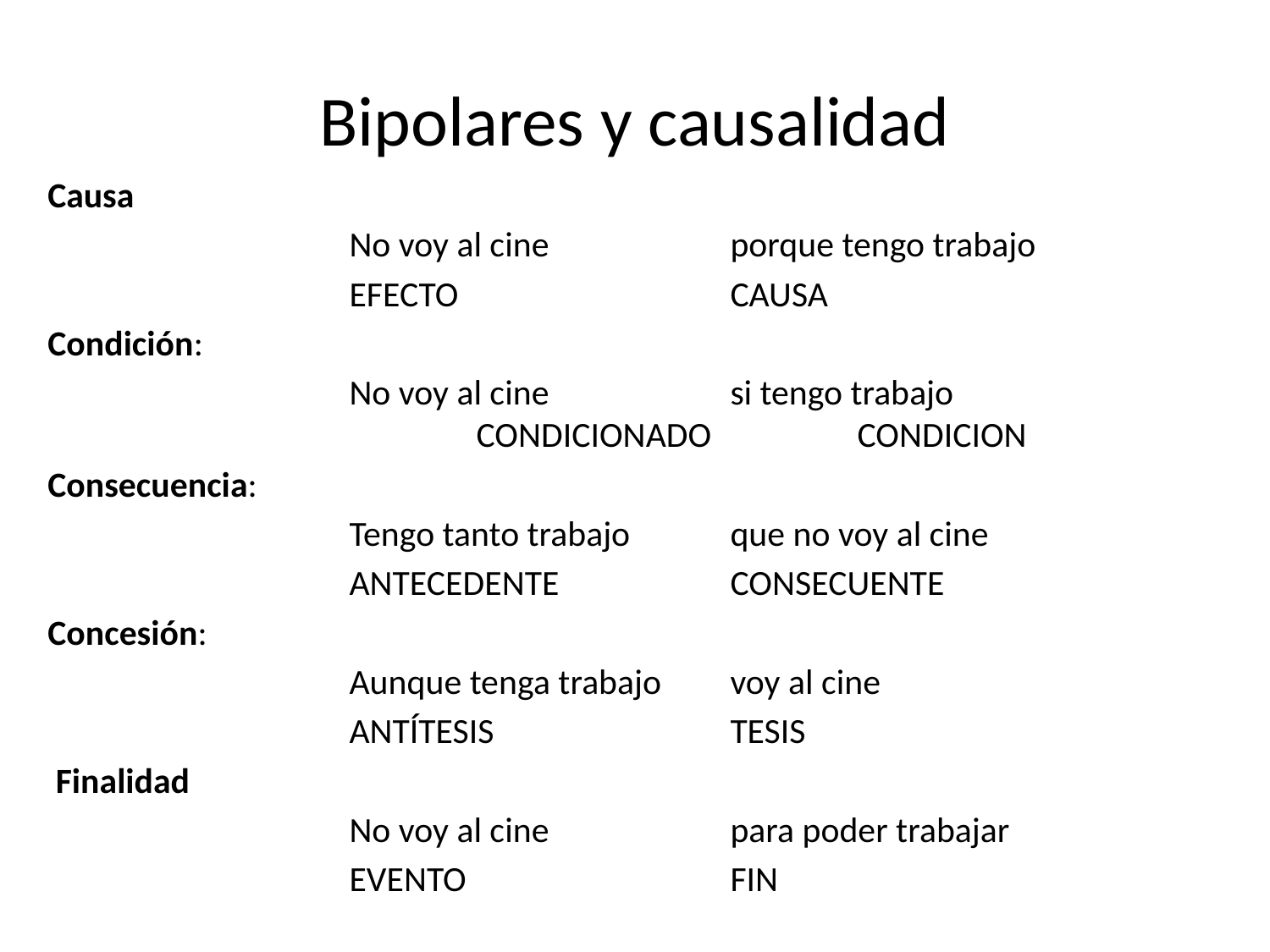

# Bipolares y causalidad
Causa
			No voy al cine 		porque tengo trabajo
			EFECTO			CAUSA
Condición:
			No voy al cine		si tengo trabajo					CONDICIONADO 		CONDICION
Consecuencia:
			Tengo tanto trabajo	que no voy al cine
			ANTECEDENTE 		CONSECUENTE
Concesión:
			Aunque tenga trabajo	voy al cine
			ANTÍTESIS 		TESIS
 Finalidad
			No voy al cine		para poder trabajar
			EVENTO 			FIN